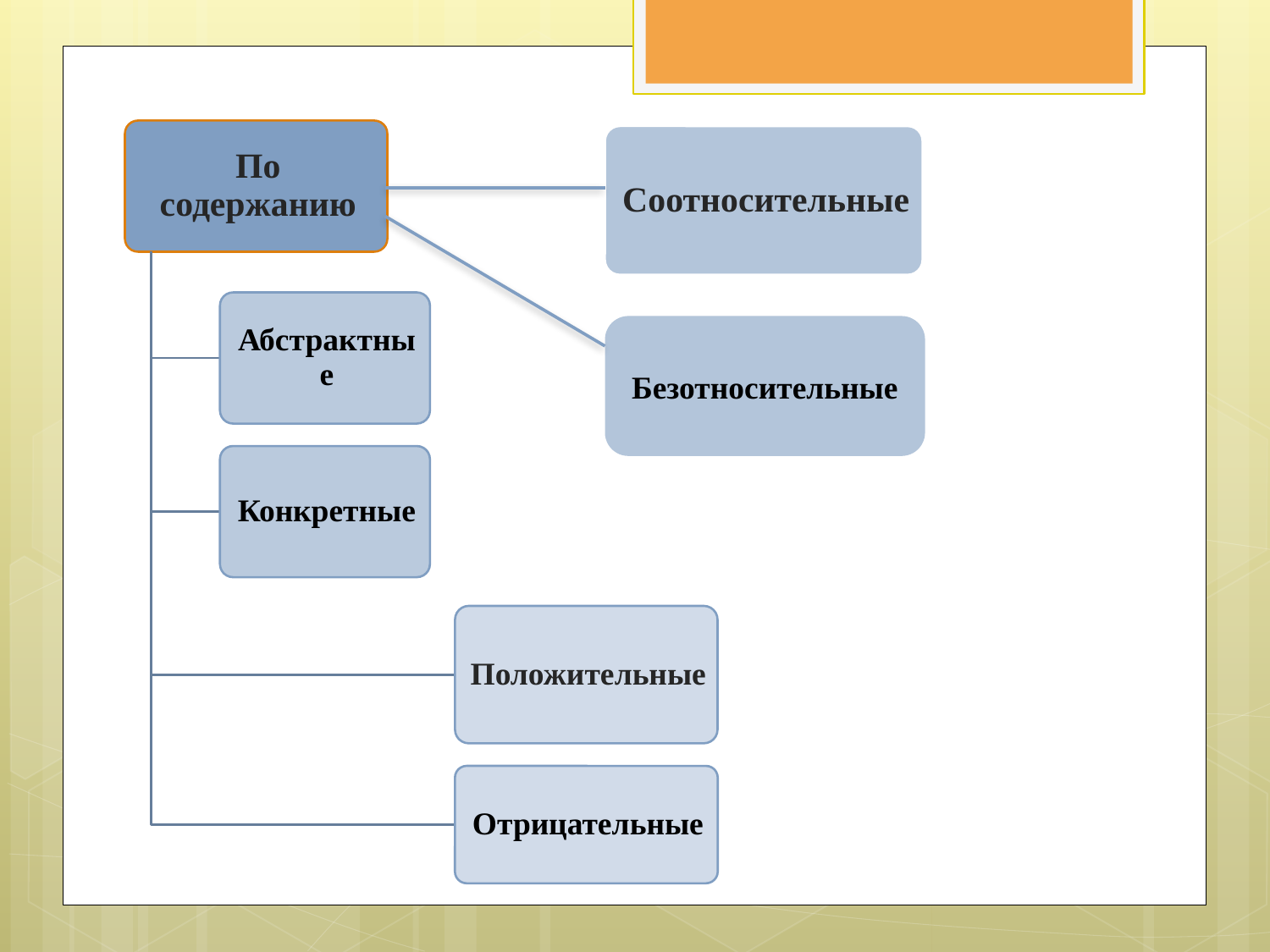

По содержанию
Абстрактные
Конкретные
Положительные
Отрицательные
Соотносительные
Безотносительные